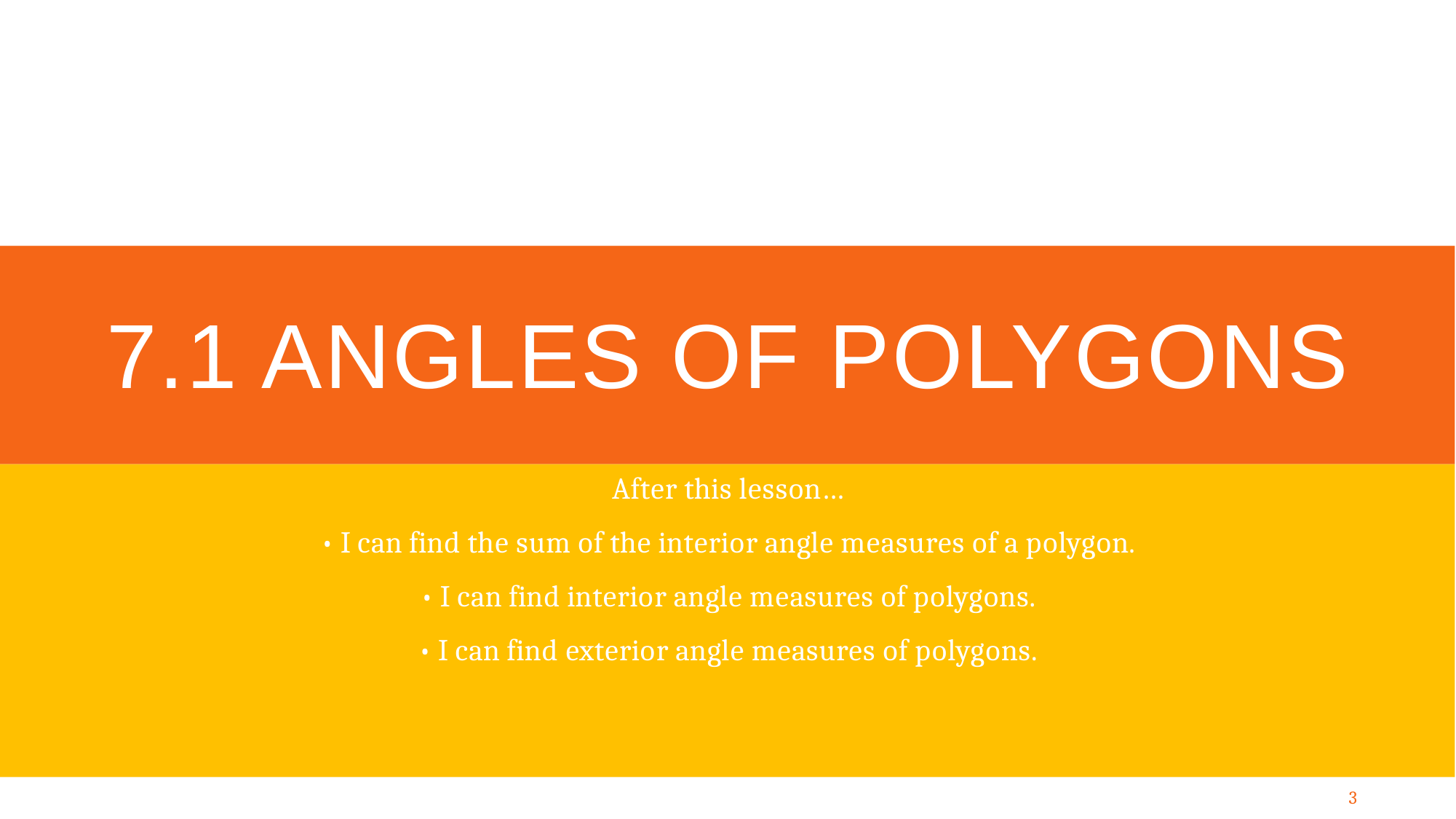

# 7.1 Angles of Polygons
After this lesson…
• I can find the sum of the interior angle measures of a polygon.
• I can find interior angle measures of polygons.
• I can find exterior angle measures of polygons.
3